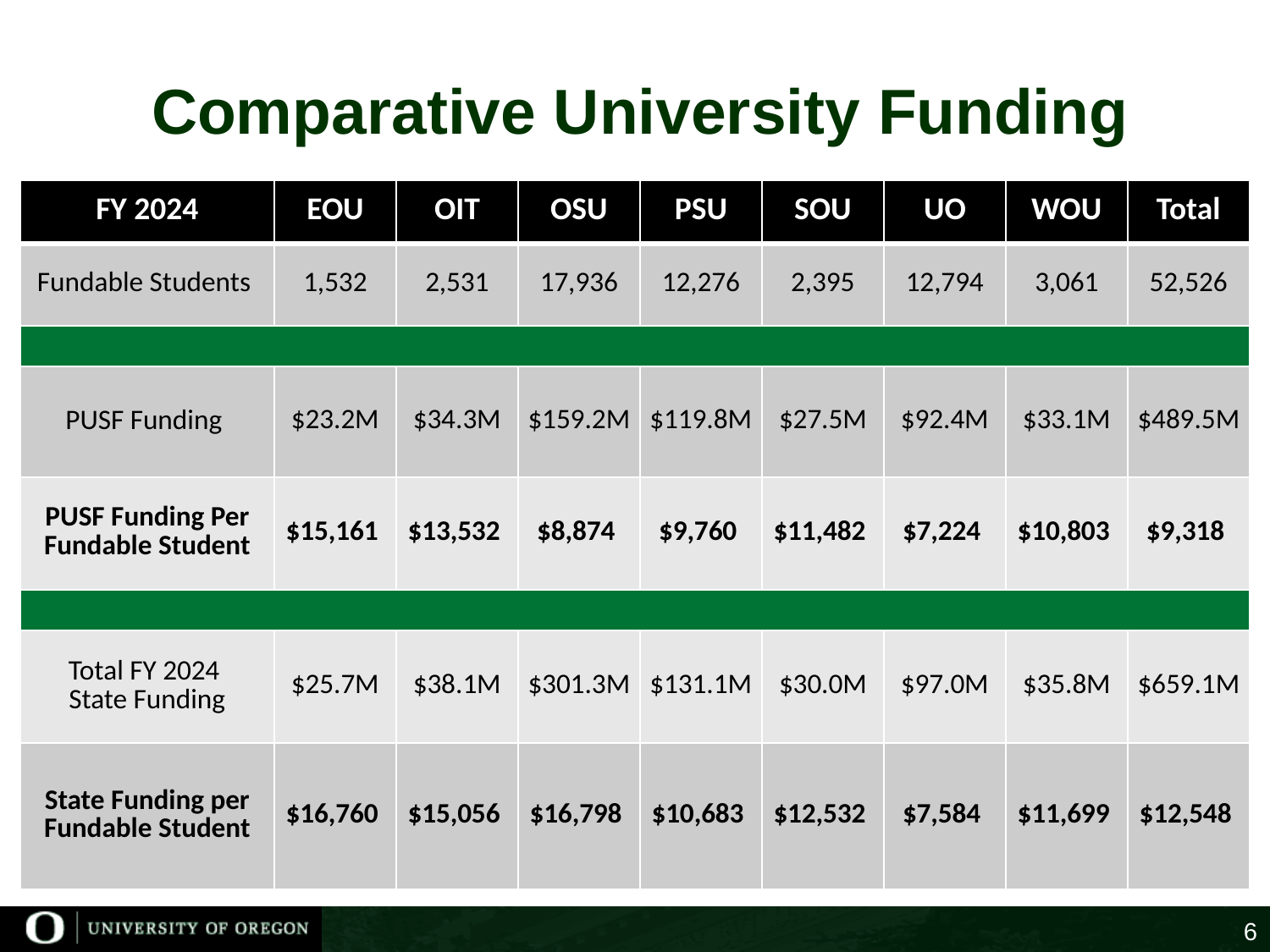

# Comparative University Funding
| FY 2024 | EOU | OIT | OSU | PSU | SOU | UO | WOU | Total |
| --- | --- | --- | --- | --- | --- | --- | --- | --- |
| Fundable Students | 1,532 | 2,531 | 17,936 | 12,276 | 2,395 | 12,794 | 3,061 | 52,526 |
|  |  |  |  |  |  |  |  |  |
| PUSF Funding | $23.2M | $34.3M | $159.2M | $119.8M | $27.5M | $92.4M | $33.1M | $489.5M |
| PUSF Funding Per Fundable Student | $15,161 | $13,532 | $8,874 | $9,760 | $11,482 | $7,224 | $10,803 | $9,318 |
|  |  |  |  |  |  |  |  |  |
| Total FY 2024 State Funding | $25.7M | $38.1M | $301.3M | $131.1M | $30.0M | $97.0M | $35.8M | $659.1M |
| State Funding per Fundable Student | $16,760 | $15,056 | $16,798 | $10,683 | $12,532 | $7,584 | $11,699 | $12,548 |
6